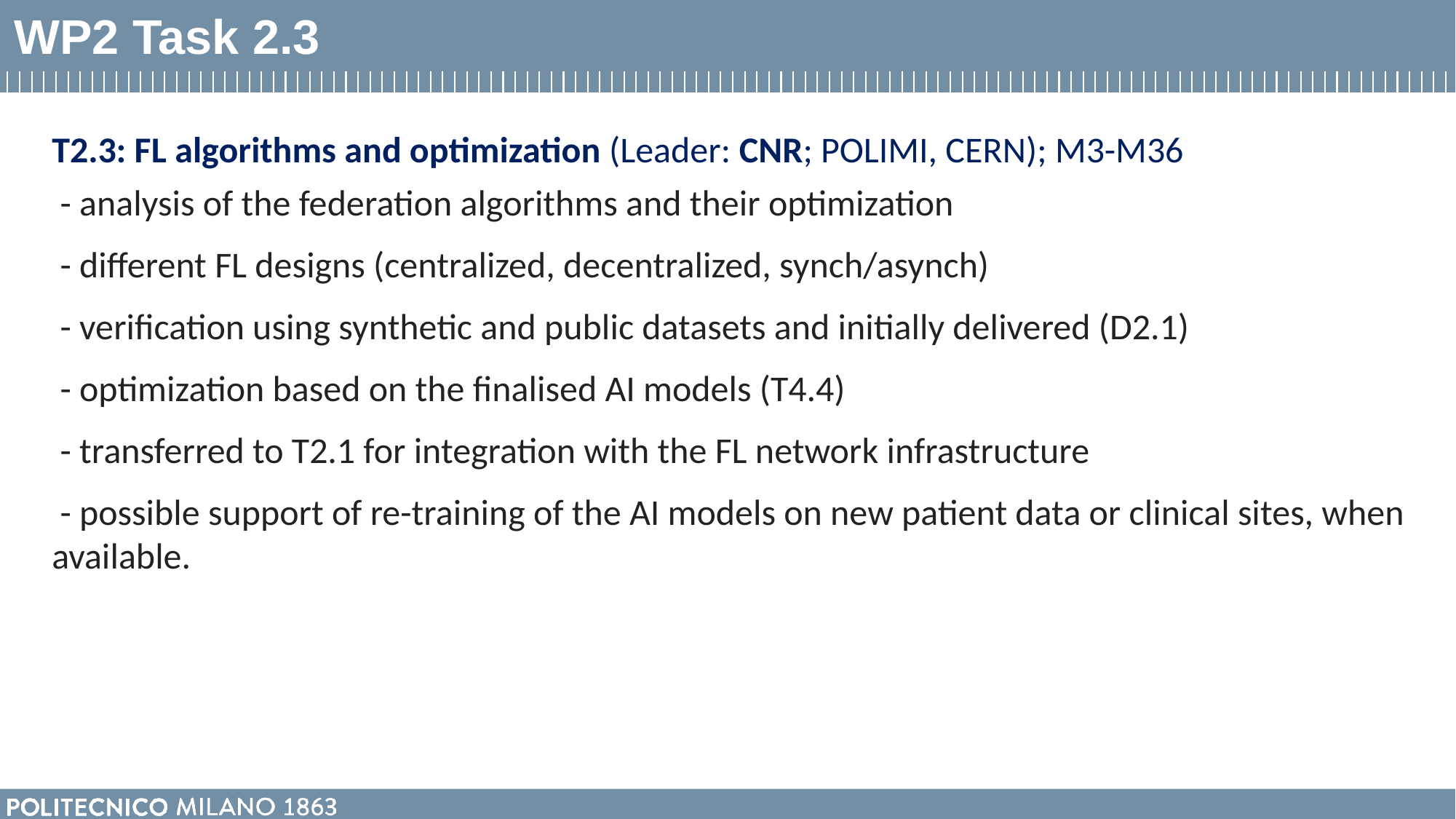

WP2 Task 2.3
T2.3: FL algorithms and optimization (Leader: CNR; POLIMI, CERN); M3-M36
 - analysis of the federation algorithms and their optimization
 - different FL designs (centralized, decentralized, synch/asynch)
 - verification using synthetic and public datasets and initially delivered (D2.1)
 - optimization based on the finalised AI models (T4.4)
 - transferred to T2.1 for integration with the FL network infrastructure
 - possible support of re-training of the AI models on new patient data or clinical sites, when available.